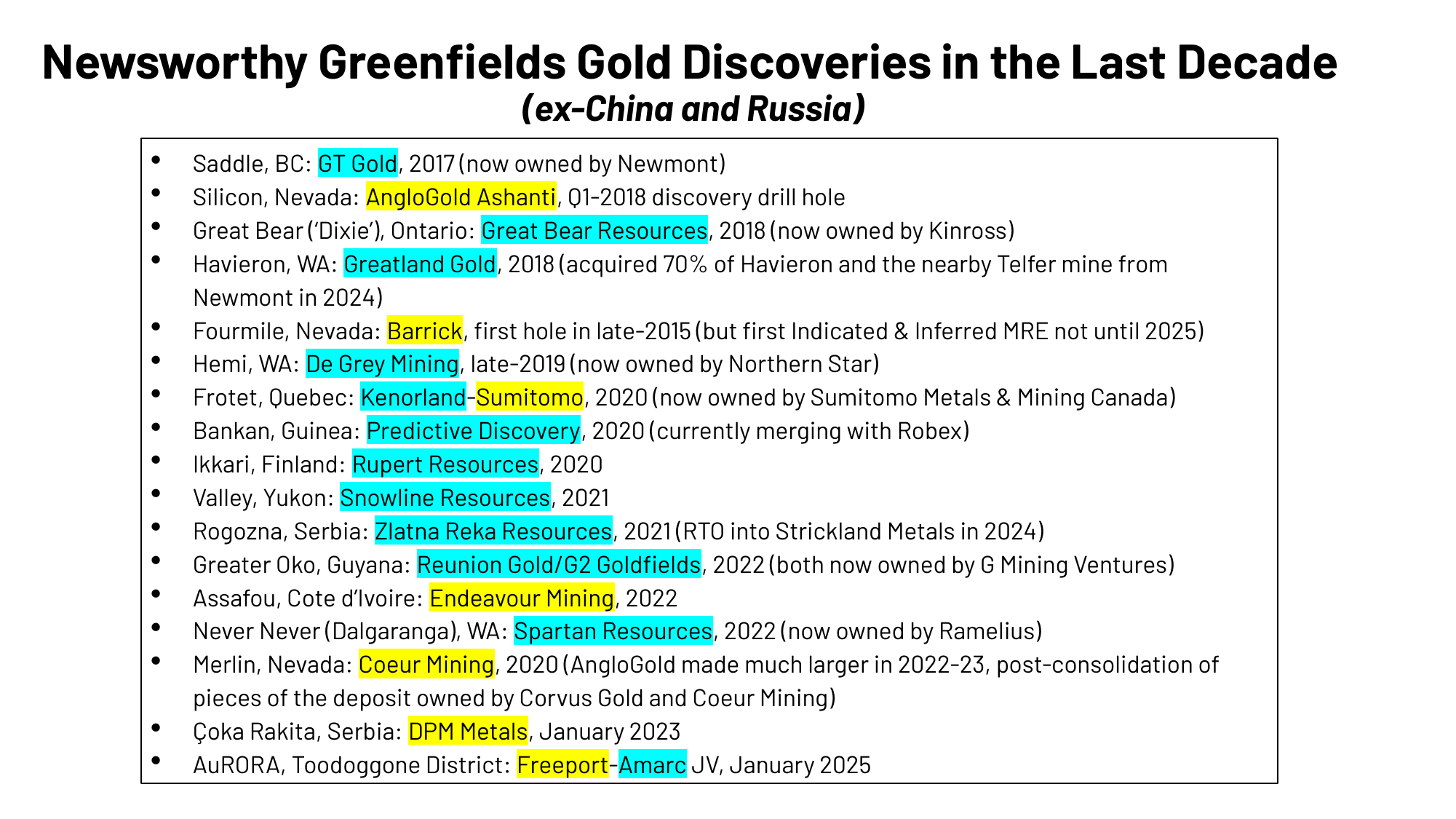

# Newsworthy Greenfields Gold Discoveries in the Last Decade (ex-China and Russia)
Saddle, BC: GT Gold, 2017 (now owned by Newmont)
Silicon, Nevada: AngloGold Ashanti, Q1-2018 discovery drill hole
Great Bear (‘Dixie’), Ontario: Great Bear Resources, 2018 (now owned by Kinross)
Havieron, WA: Greatland Gold, 2018 (acquired 70% of Havieron and the nearby Telfer mine from Newmont in 2024)
Fourmile, Nevada: Barrick, first hole in late-2015 (but first Indicated & Inferred MRE not until 2025)
Hemi, WA: De Grey Mining, late-2019 (now owned by Northern Star)
Frotet, Quebec: Kenorland-Sumitomo, 2020 (now owned by Sumitomo Metals & Mining Canada)
Bankan, Guinea: Predictive Discovery, 2020 (currently merging with Robex)
Ikkari, Finland: Rupert Resources, 2020
Valley, Yukon: Snowline Resources, 2021
Rogozna, Serbia: Zlatna Reka Resources, 2021 (RTO into Strickland Metals in 2024)
Greater Oko, Guyana: Reunion Gold/G2 Goldfields, 2022 (both now owned by G Mining Ventures)
Assafou, Cote d’Ivoire: Endeavour Mining, 2022
Never Never (Dalgaranga), WA: Spartan Resources, 2022 (now owned by Ramelius)
Merlin, Nevada: Coeur Mining, 2020 (AngloGold made much larger in 2022-23, post-consolidation of pieces of the deposit owned by Corvus Gold and Coeur Mining)
Çoka Rakita, Serbia: DPM Metals, January 2023
AuRORA, Toodoggone District: Freeport-Amarc JV, January 2025